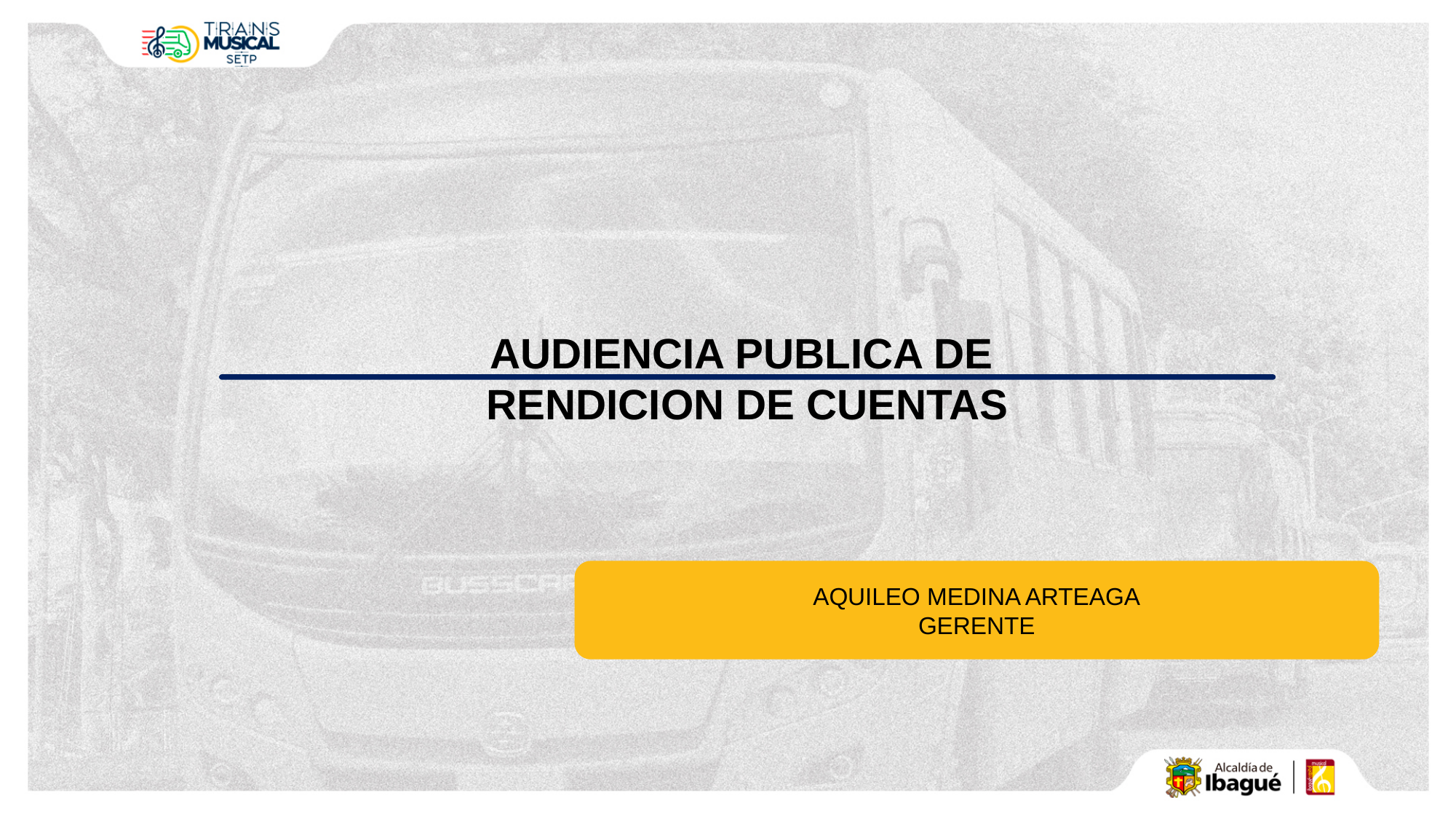

AUDIENCIA PUBLICA DE
RENDICION DE CUENTAS
AQUILEO MEDINA ARTEAGA
GERENTE